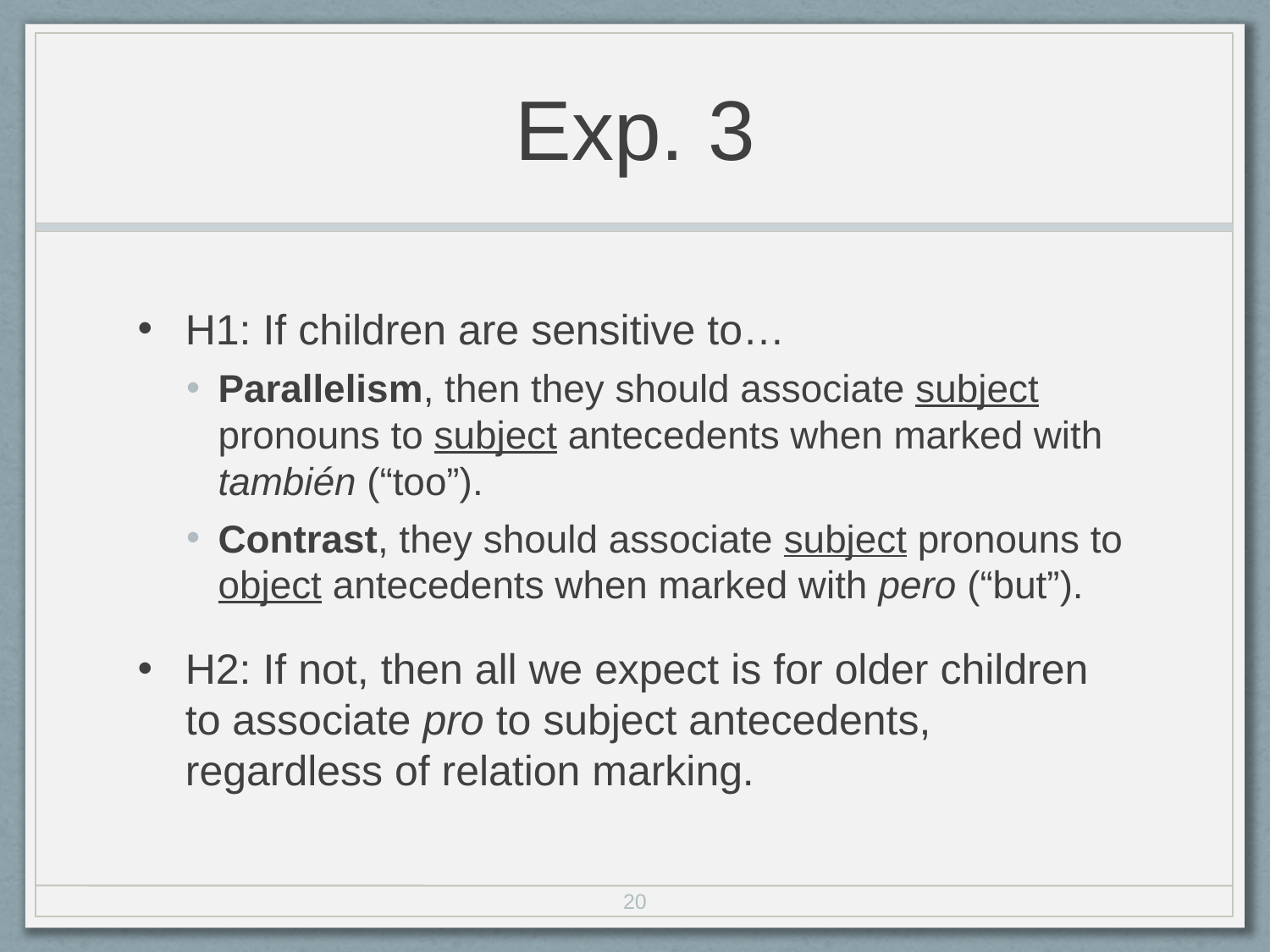

# Exp. 3
H1: If children are sensitive to…
Parallelism, then they should associate subject pronouns to subject antecedents when marked with también (“too”).
Contrast, they should associate subject pronouns to object antecedents when marked with pero (“but”).
H2: If not, then all we expect is for older children to associate pro to subject antecedents, regardless of relation marking.

20